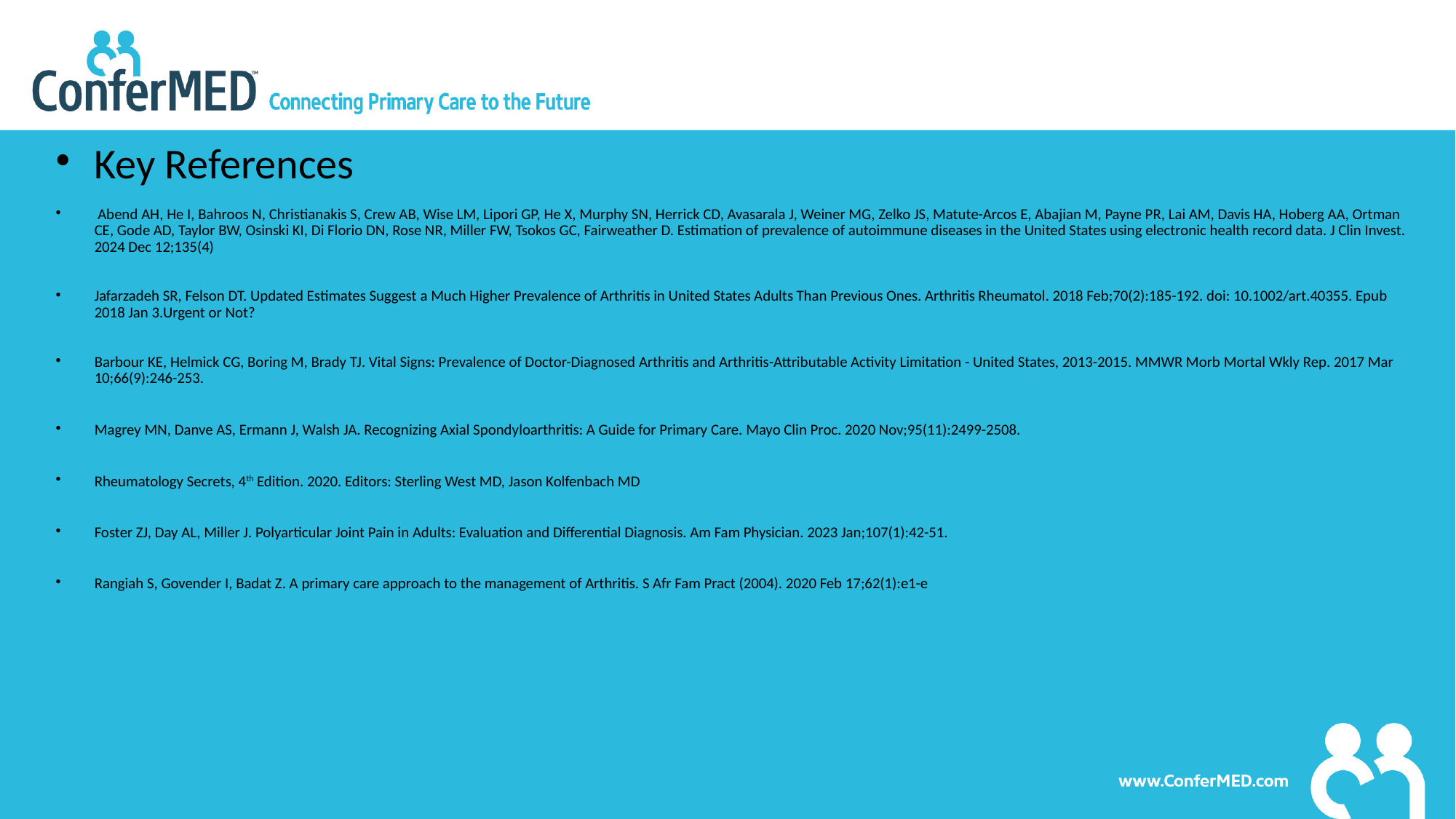

Key References
 Abend AH, He I, Bahroos N, Christianakis S, Crew AB, Wise LM, Lipori GP, He X, Murphy SN, Herrick CD, Avasarala J, Weiner MG, Zelko JS, Matute-Arcos E, Abajian M, Payne PR, Lai AM, Davis HA, Hoberg AA, Ortman CE, Gode AD, Taylor BW, Osinski KI, Di Florio DN, Rose NR, Miller FW, Tsokos GC, Fairweather D. Estimation of prevalence of autoimmune diseases in the United States using electronic health record data. J Clin Invest. 2024 Dec 12;135(4)
Jafarzadeh SR, Felson DT. Updated Estimates Suggest a Much Higher Prevalence of Arthritis in United States Adults Than Previous Ones. Arthritis Rheumatol. 2018 Feb;70(2):185-192. doi: 10.1002/art.40355. Epub 2018 Jan 3.Urgent or Not?
Barbour KE, Helmick CG, Boring M, Brady TJ. Vital Signs: Prevalence of Doctor-Diagnosed Arthritis and Arthritis-Attributable Activity Limitation - United States, 2013-2015. MMWR Morb Mortal Wkly Rep. 2017 Mar 10;66(9):246-253.
Magrey MN, Danve AS, Ermann J, Walsh JA. Recognizing Axial Spondyloarthritis: A Guide for Primary Care. Mayo Clin Proc. 2020 Nov;95(11):2499-2508.
Rheumatology Secrets, 4th Edition. 2020. Editors: Sterling West MD, Jason Kolfenbach MD
Foster ZJ, Day AL, Miller J. Polyarticular Joint Pain in Adults: Evaluation and Differential Diagnosis. Am Fam Physician. 2023 Jan;107(1):42-51.
Rangiah S, Govender I, Badat Z. A primary care approach to the management of Arthritis. S Afr Fam Pract (2004). 2020 Feb 17;62(1):e1-e